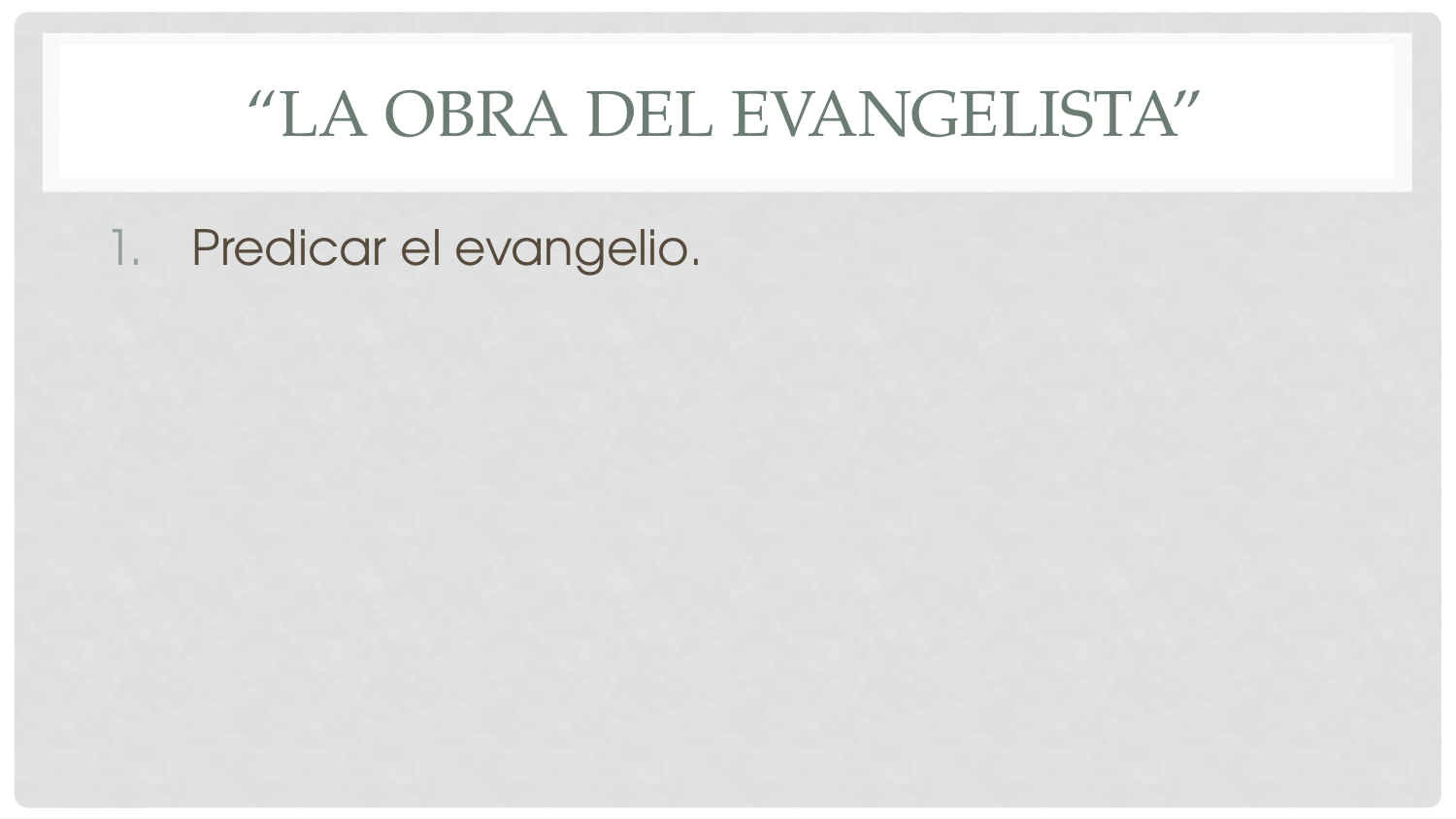

# “La obra del evangelista”
 Predicar el evangelio.